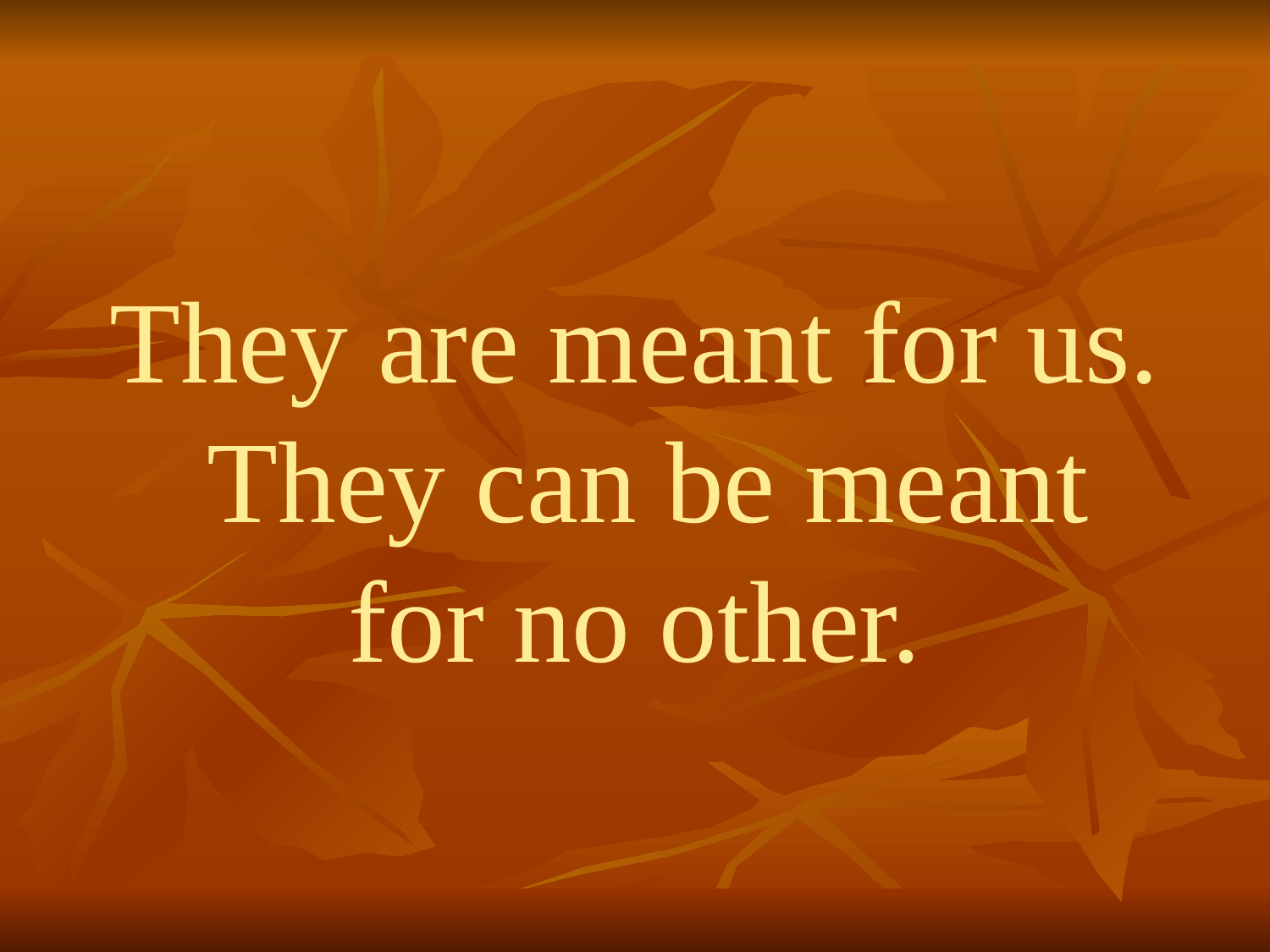

# They are meant for us.  They can be meant for no other.